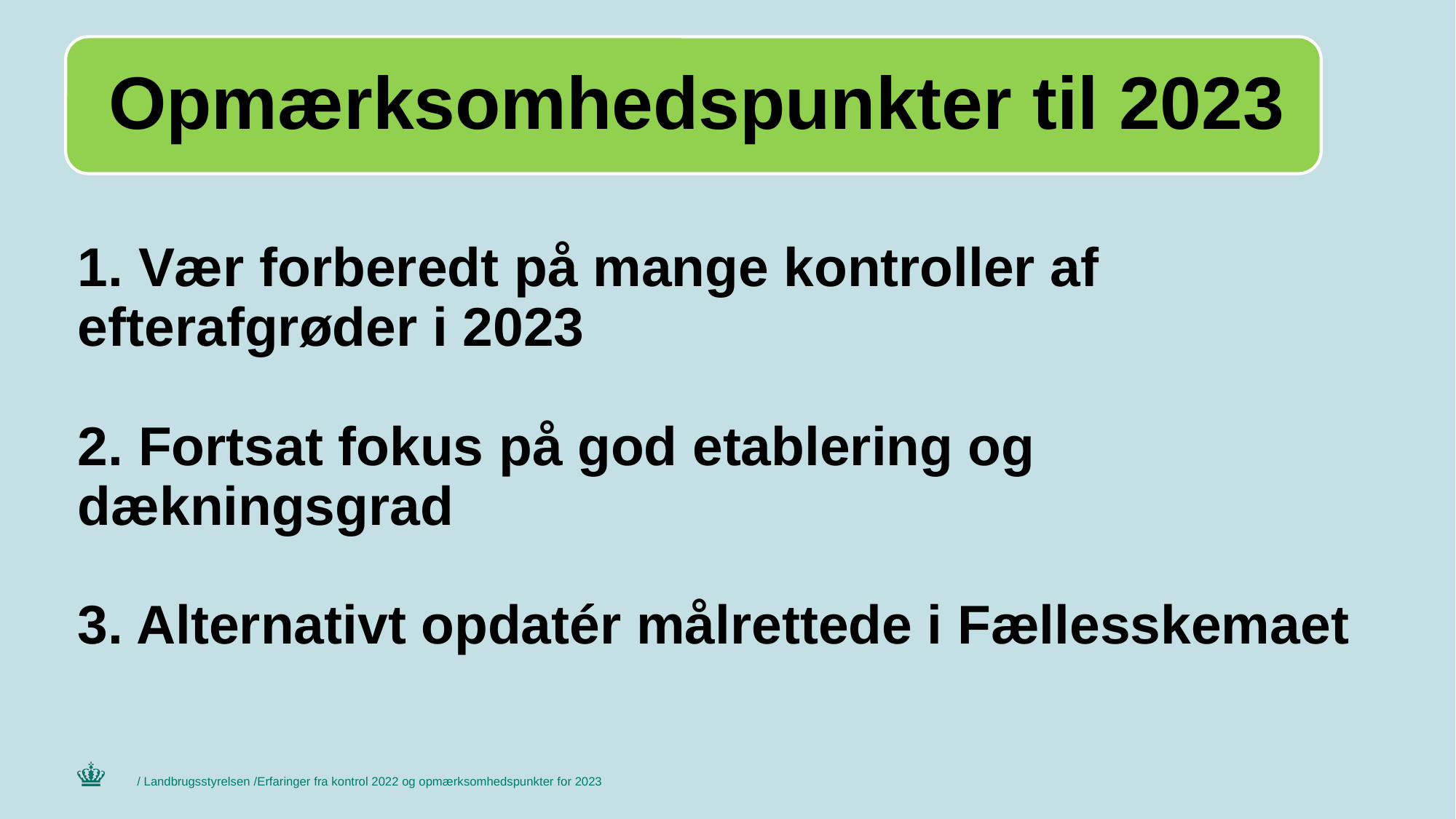

Opmærksomhedspunkter til 2023
#

1. Vær forberedt på mange kontroller af efterafgrøder i 2023

2. Fortsat fokus på god etablering og dækningsgrad

3. Alternativt opdatér målrettede i Fællesskemaet

/ Landbrugsstyrelsen /Erfaringer fra kontrol 2022 og opmærksomhedspunkter for 2023